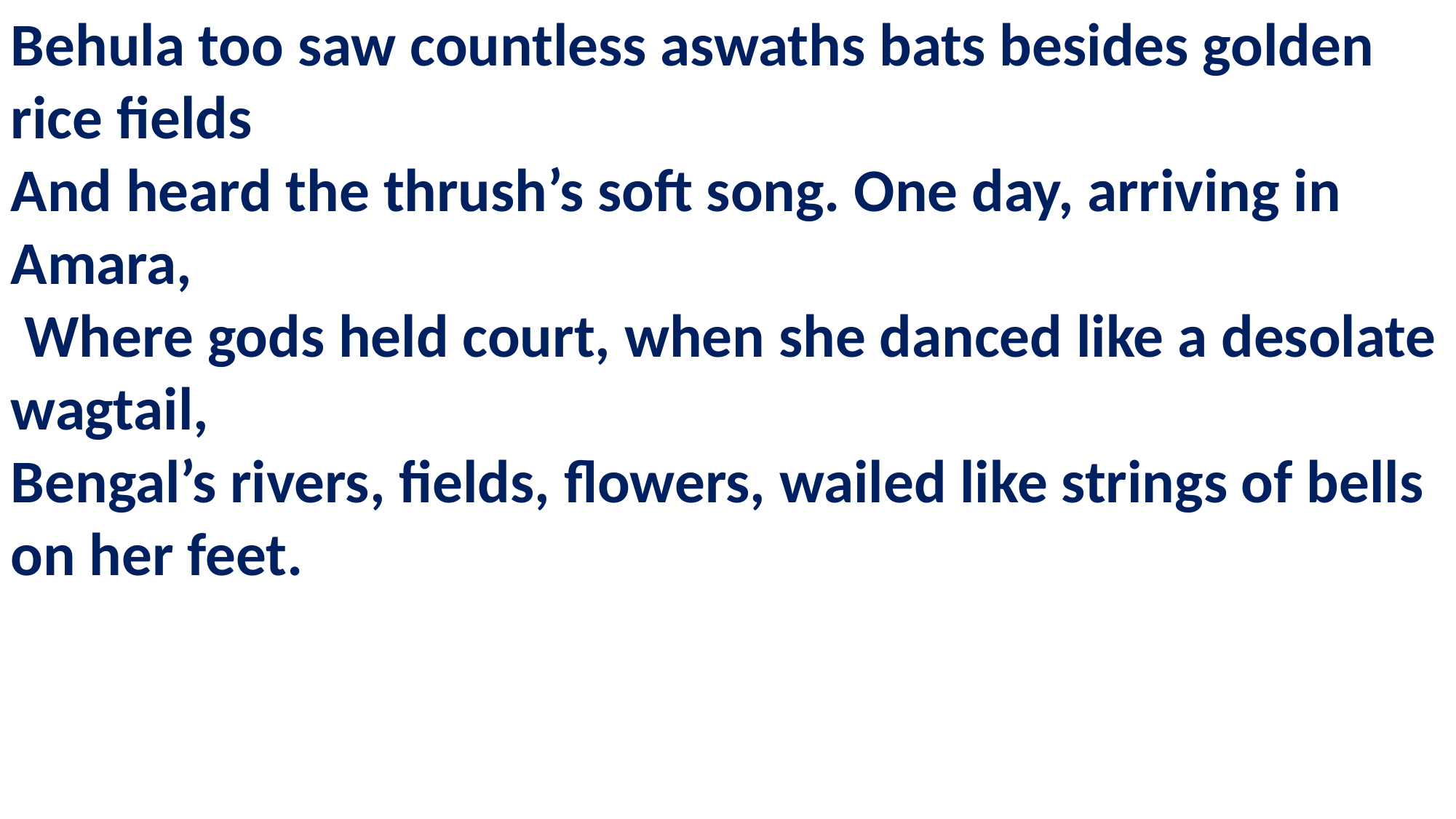

Behula too saw countless aswaths bats besides golden rice fields
And heard the thrush’s soft song. One day, arriving in Amara,
 Where gods held court, when she danced like a desolate wagtail,
Bengal’s rivers, fields, flowers, wailed like strings of bells on her feet.